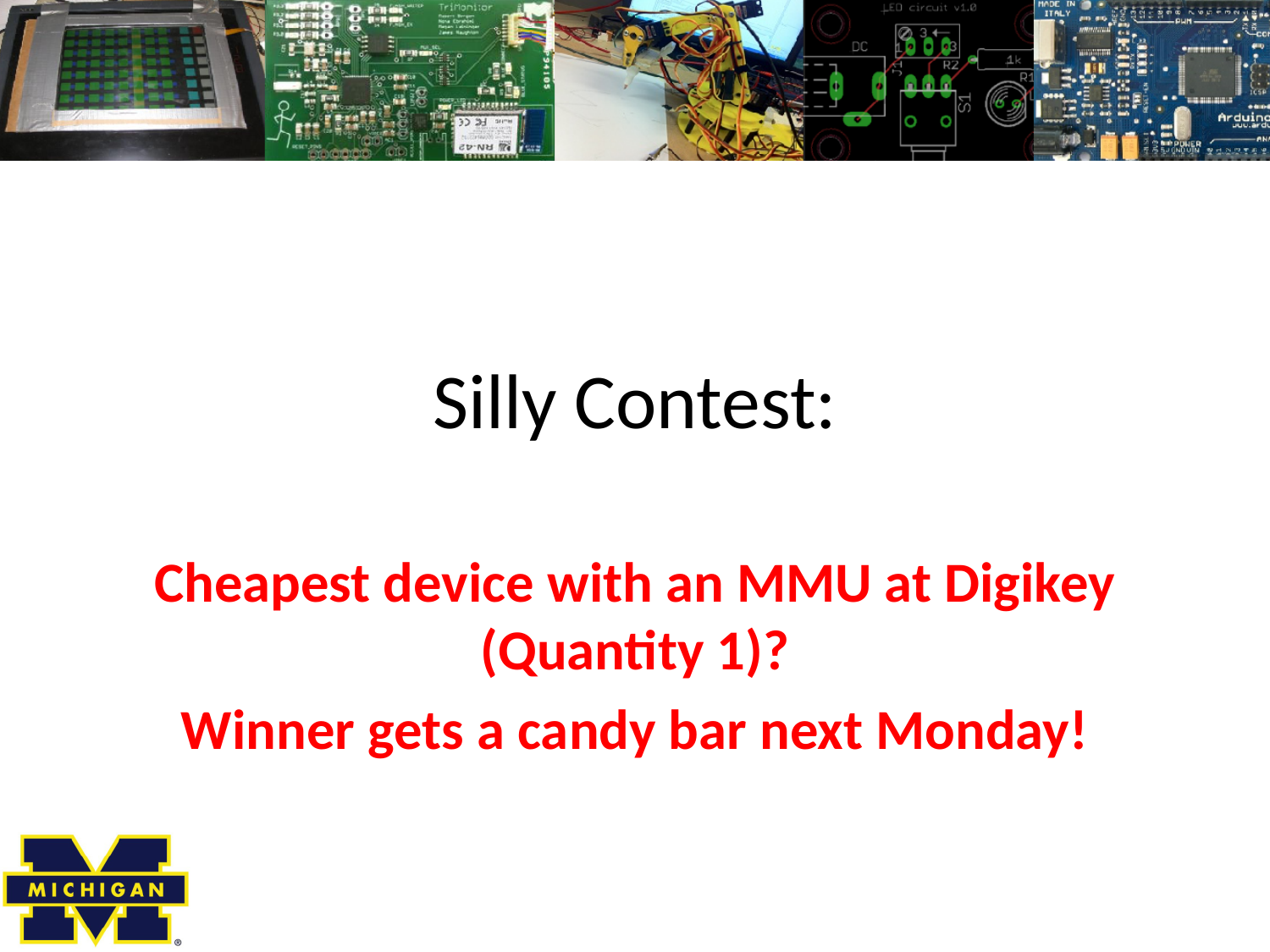

# Silly Contest:
Cheapest device with an MMU at Digikey (Quantity 1)?
Winner gets a candy bar next Monday!